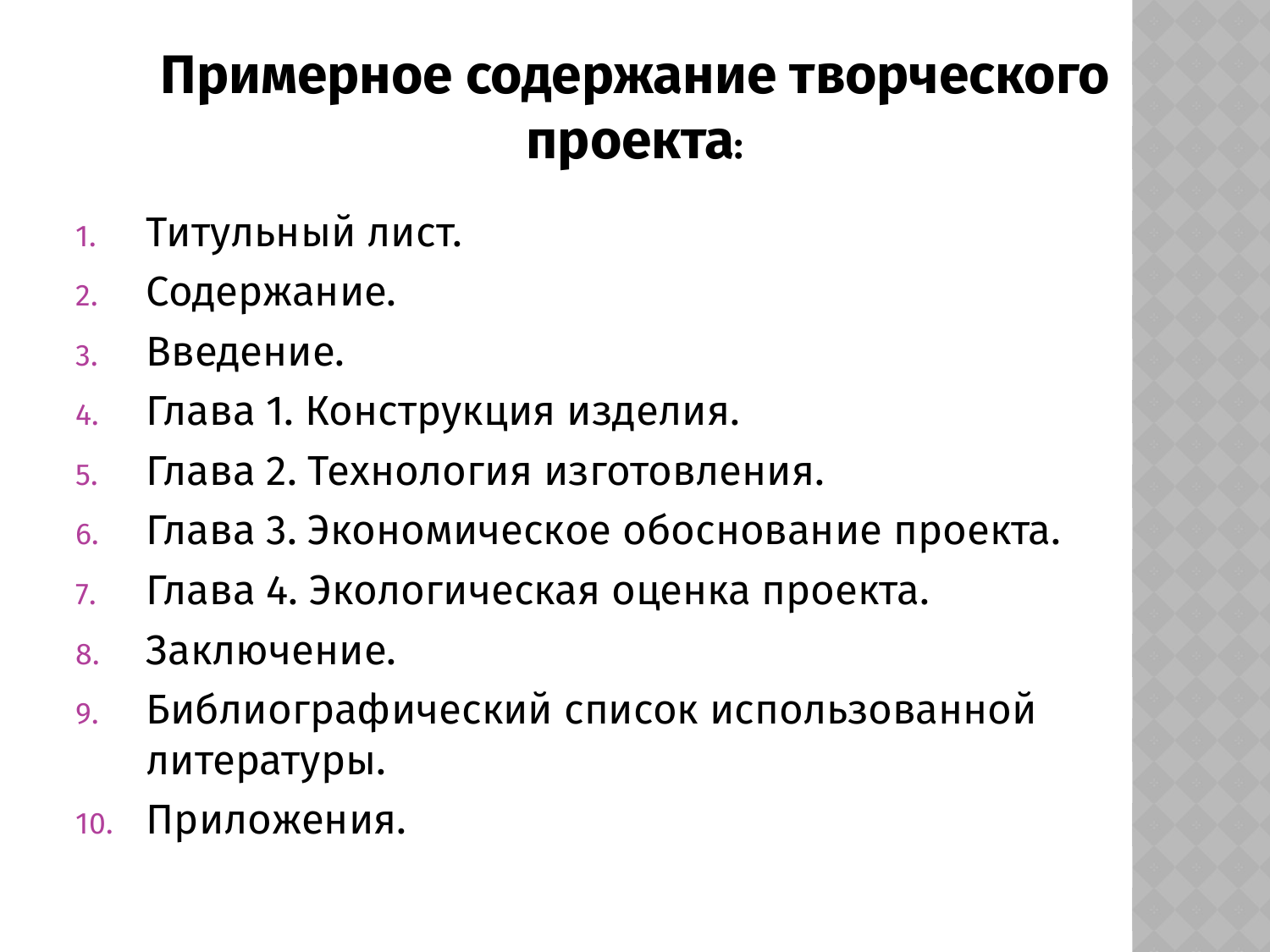

# Примерное содержание творческого проекта:
Титульный лист.
Содержание.
Введение.
Глава 1. Конструкция изделия.
Глава 2. Технология изготовления.
Глава 3. Экономическое обоснование проекта.
Глава 4. Экологическая оценка проекта.
Заключение.
Библиографический список использованной литературы.
Приложения.